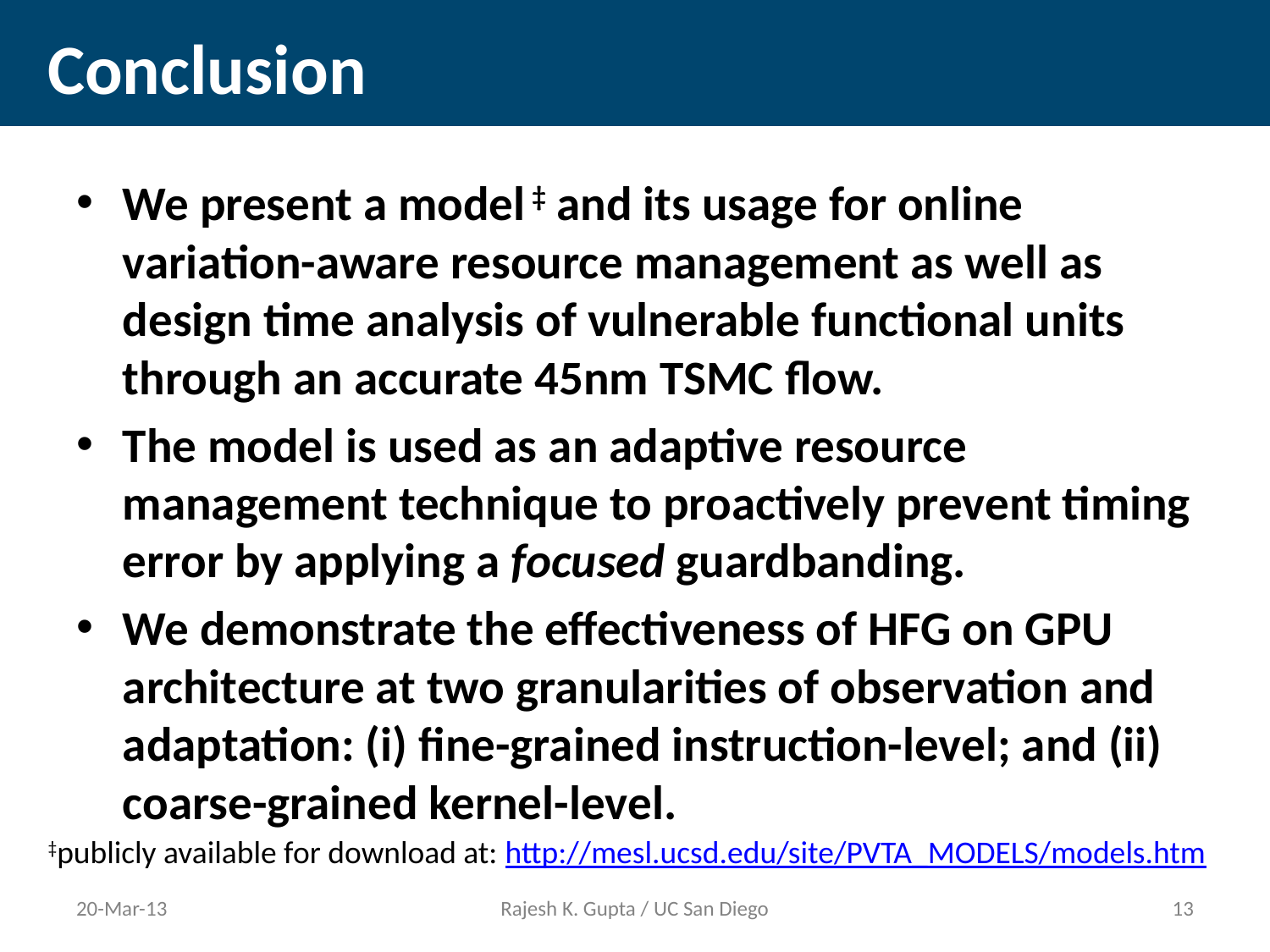

# Conclusion
We present a model ‡ and its usage for online variation-aware resource management as well as design time analysis of vulnerable functional units through an accurate 45nm TSMC flow.
The model is used as an adaptive resource management technique to proactively prevent timing error by applying a focused guardbanding.
We demonstrate the effectiveness of HFG on GPU architecture at two granularities of observation and adaptation: (i) fine-grained instruction-level; and (ii) coarse-grained kernel-level.
‡publicly available for download at: http://mesl.ucsd.edu/site/PVTA_MODELS/models.htm
20-Mar-13
Rajesh K. Gupta / UC San Diego
13